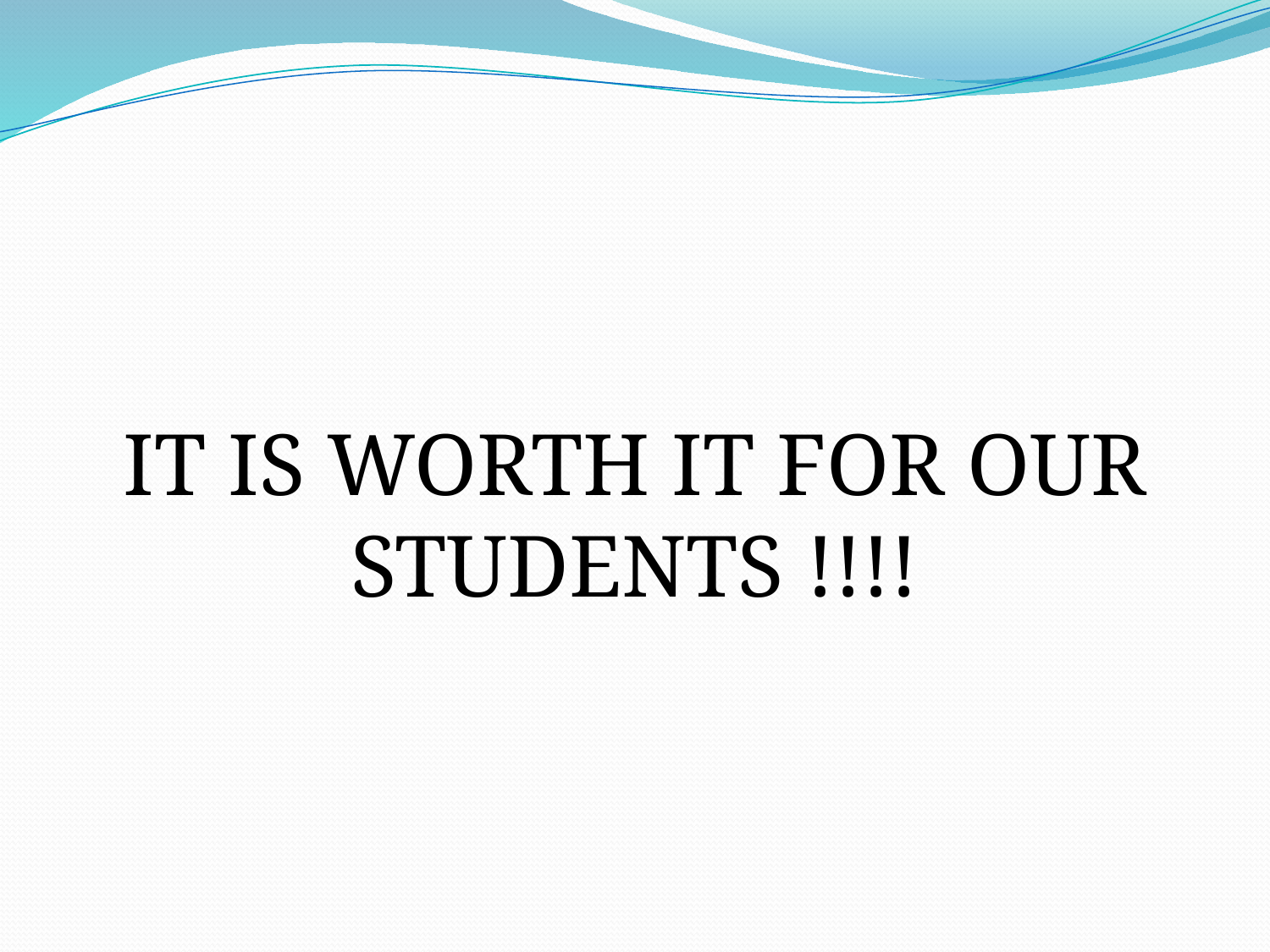

#

IT IS WORTH IT FOR OUR STUDENTS !!!!